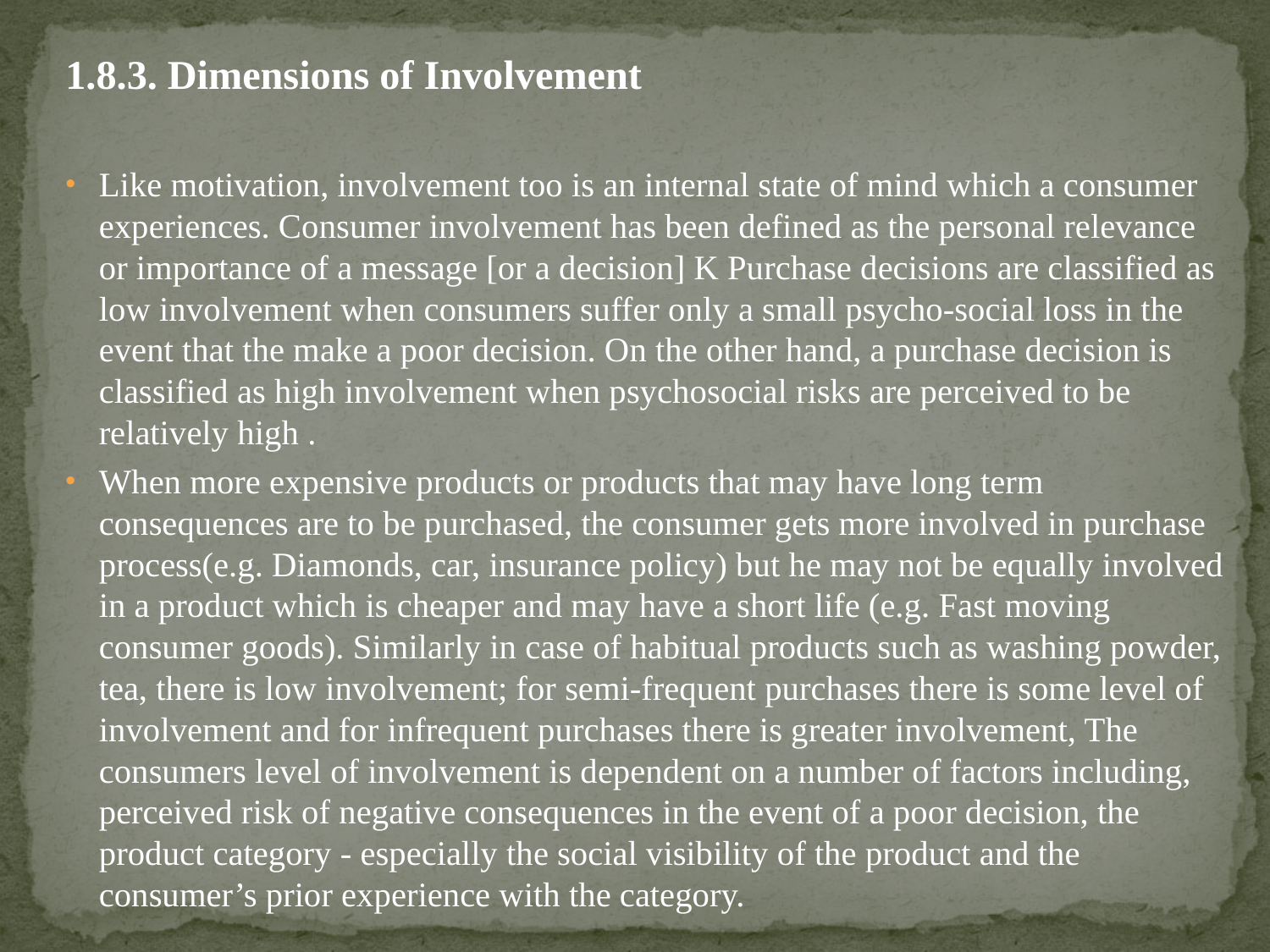

1.8.3. Dimensions of Involvement

Like motivation, involvement too is an internal state of mind which a consumer experiences. Consumer involvement has been defined as the personal relevance or importance of a message [or a decision] K Purchase decisions are classified as low involvement when consumers suffer only a small psycho-social loss in the event that the make a poor decision. On the other hand, a purchase decision is classified as high involvement when psychosocial risks are perceived to be relatively high .
When more expensive products or products that may have long term consequences are to be purchased, the consumer gets more involved in purchase process(e.g. Diamonds, car, insurance policy) but he may not be equally involved in a product which is cheaper and may have a short life (e.g. Fast moving consumer goods). Similarly in case of habitual products such as washing powder, tea, there is low involvement; for semi-frequent purchases there is some level of involvement and for infrequent purchases there is greater involvement, The consumers level of involvement is dependent on a number of factors including, perceived risk of negative consequences in the event of a poor decision, the product category - especially the social visibility of the product and the consumer’s prior experience with the category.